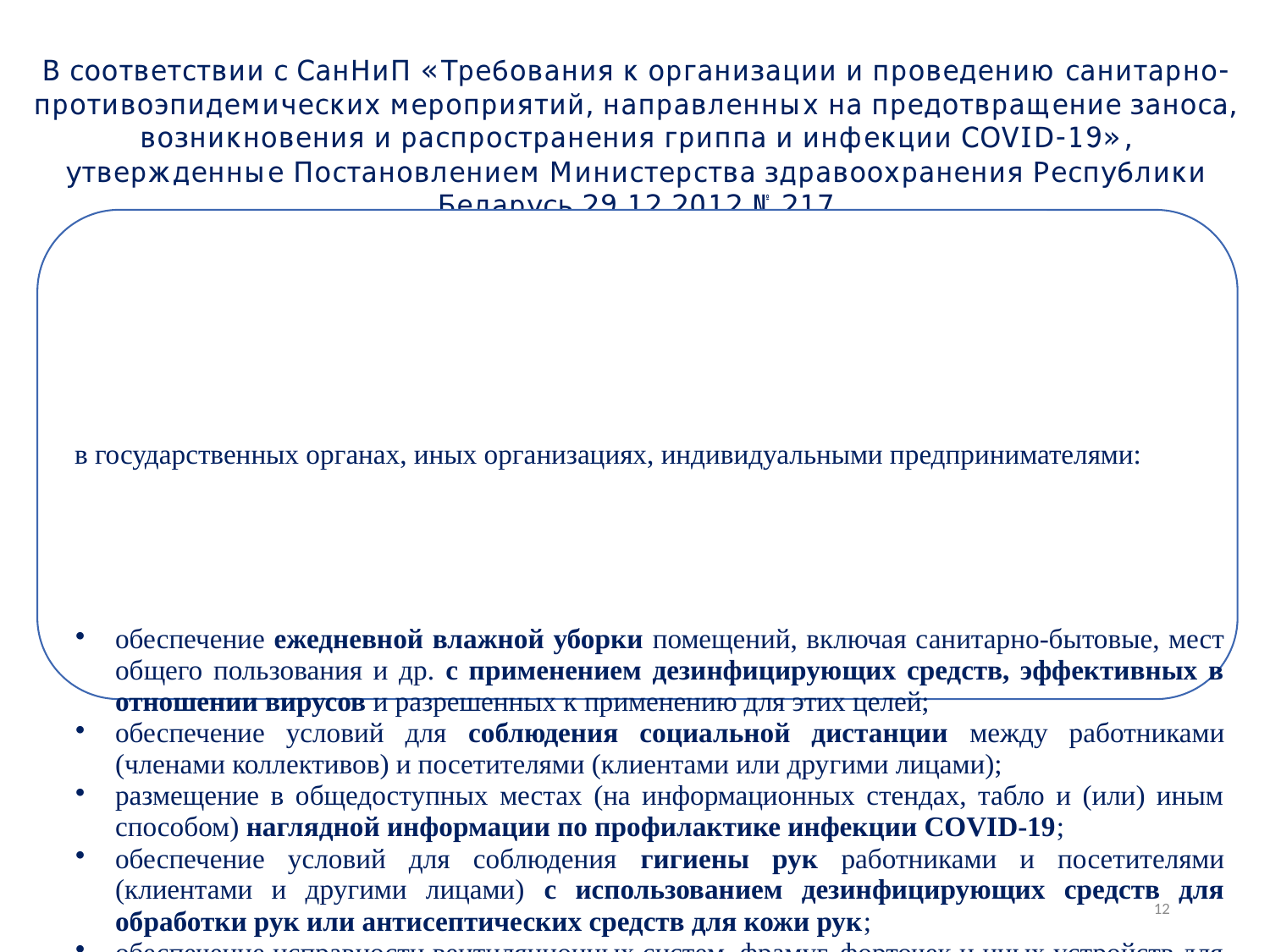

В соответствии с СанНиП «Требования к организации и проведению санитарно-противоэпидемических мероприятий, направленных на предотвращение заноса, возникновения и распространения гриппа и инфекции COVID-19», утвержденные Постановлением Министерства здравоохранения Республики Беларусь 29.12.2012 № 217
в государственных органах, иных организациях, индивидуальными предпринимателями:
обеспечение ежедневной влажной уборки помещений, включая санитарно-бытовые, мест общего пользования и др. с применением дезинфицирующих средств, эффективных в отношении вирусов и разрешенных к применению для этих целей;
обеспечение условий для соблюдения социальной дистанции между работниками (членами коллективов) и посетителями (клиентами или другими лицами);
размещение в общедоступных местах (на информационных стендах, табло и (или) иным способом) наглядной информации по профилактике инфекции COVID-19;
12